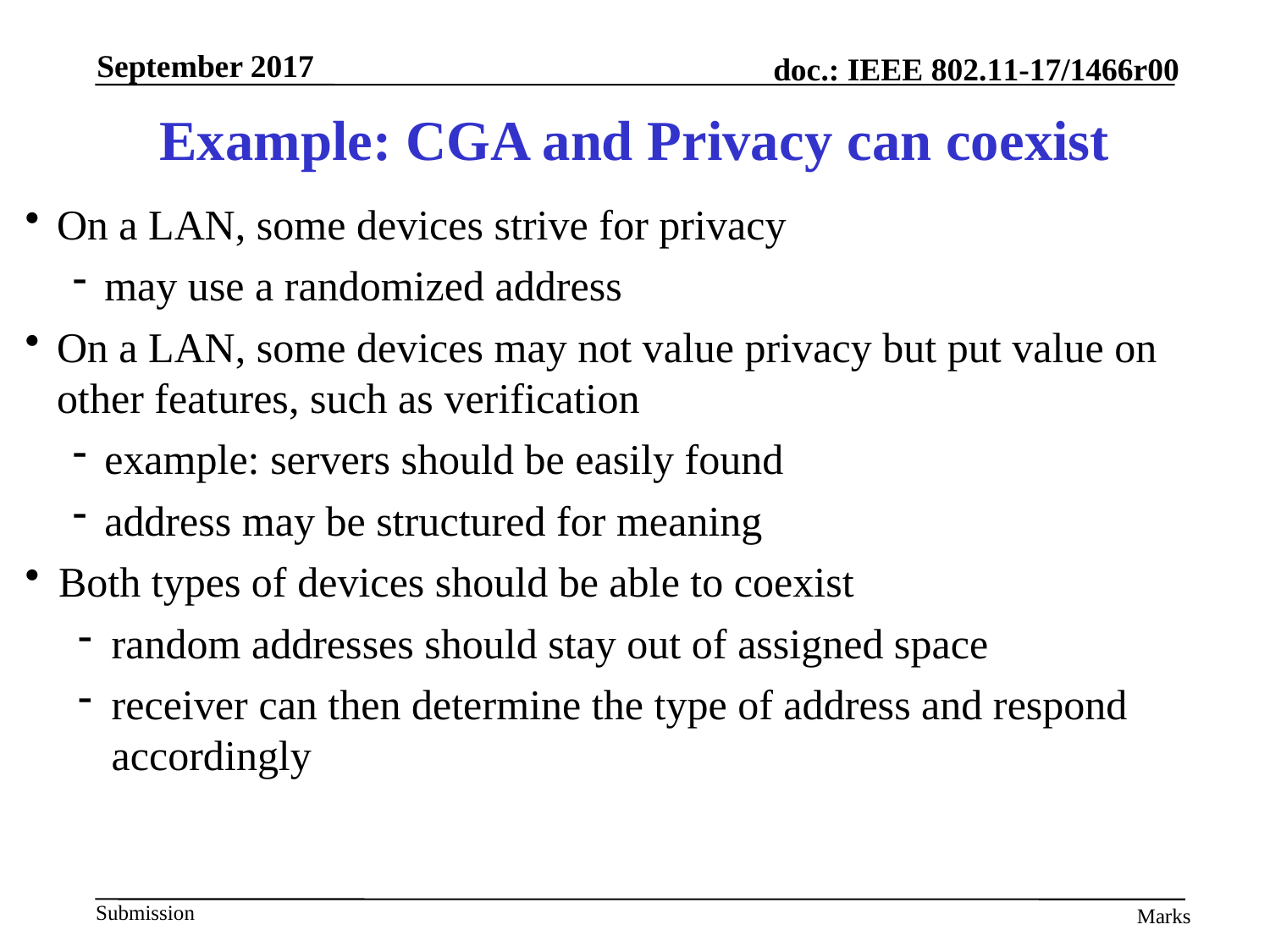

# Example: CGA and Privacy can coexist
On a LAN, some devices strive for privacy
may use a randomized address
On a LAN, some devices may not value privacy but put value on other features, such as verification
example: servers should be easily found
address may be structured for meaning
Both types of devices should be able to coexist
random addresses should stay out of assigned space
receiver can then determine the type of address and respond accordingly